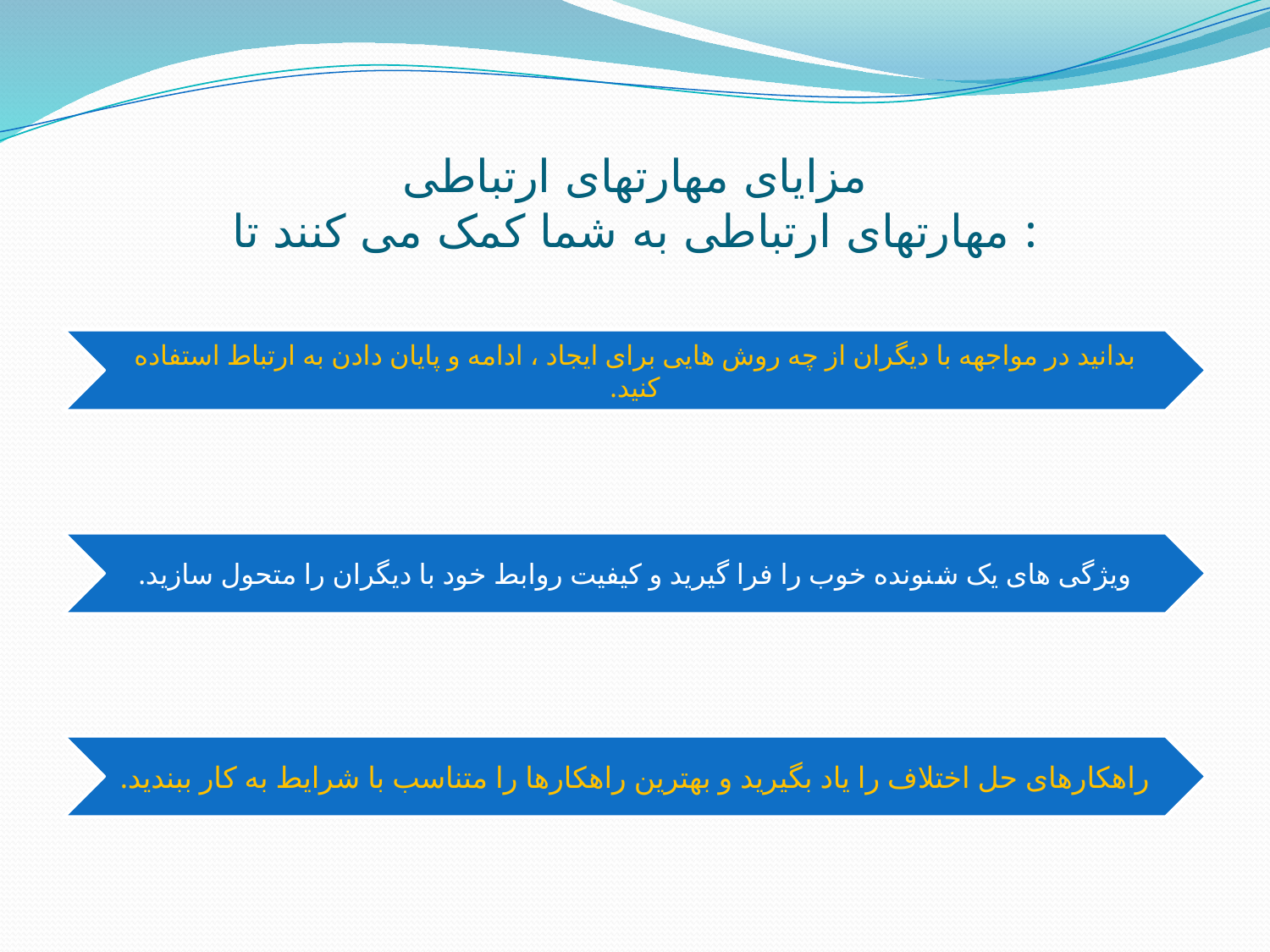

# مزایای مهارتهای ارتباطی مهارتهای ارتباطی به شما کمک می کنند تا :
بدانید در مواجهه با دیگران از چه روش هایی برای ایجاد ، ادامه و پایان دادن به ارتباط استفاده کنید.
ویژگی های یک شنونده خوب را فرا گیرید و کیفیت روابط خود با دیگران را متحول سازید.